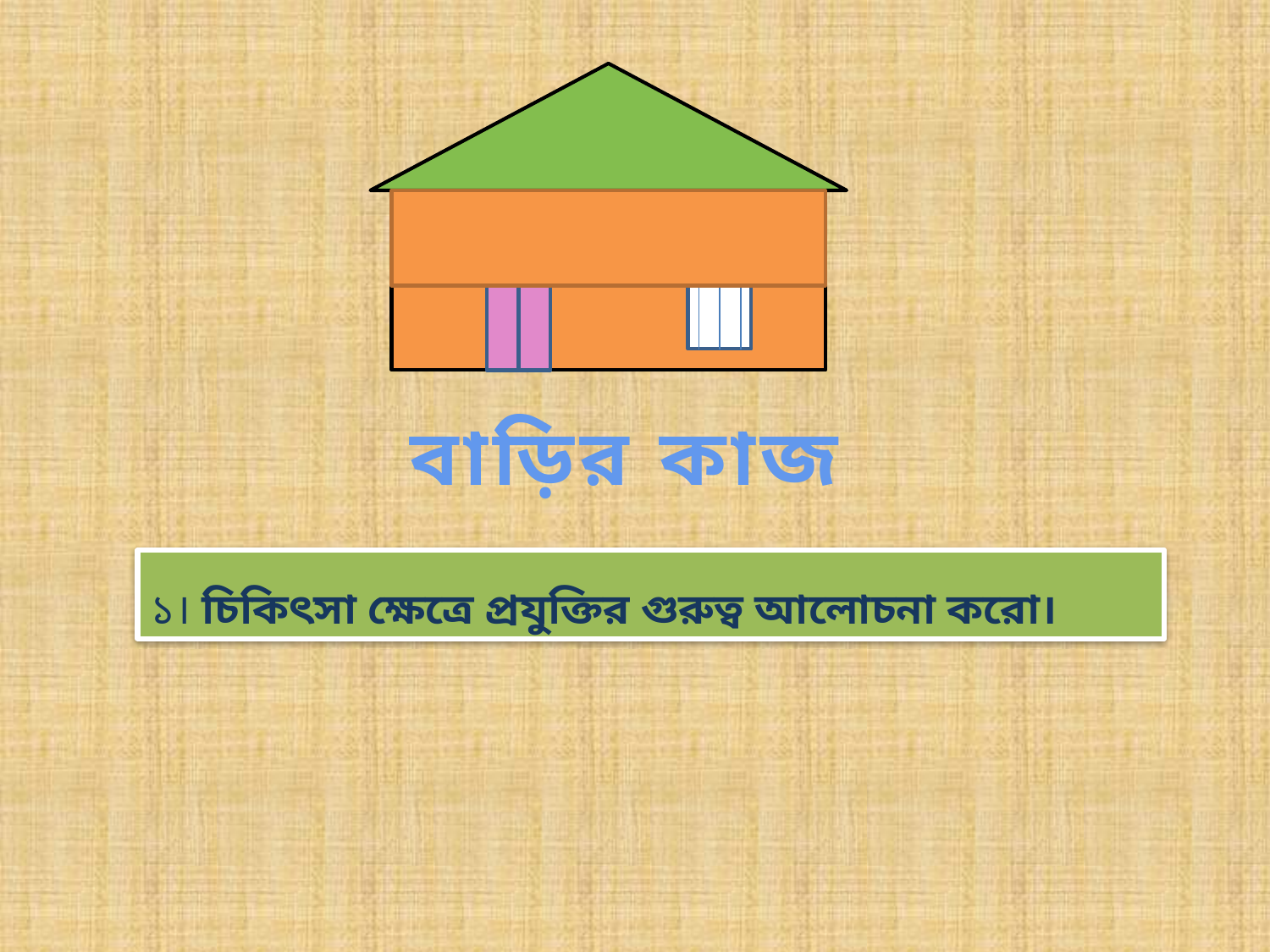

বাড়ির কাজ
১। চিকিৎসা ক্ষেত্রে প্রযুক্তির গুরুত্ব আলোচনা করো।